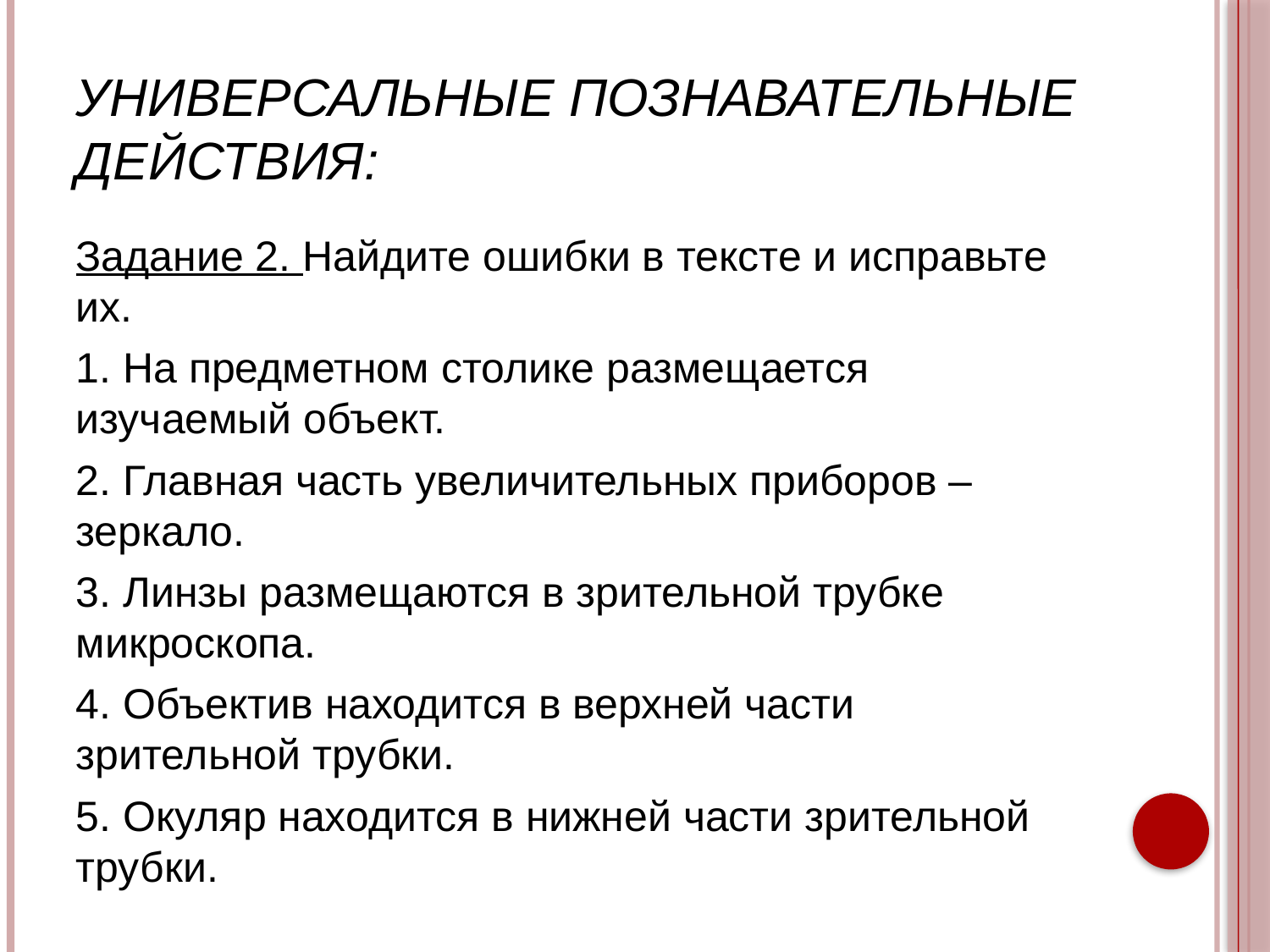

# Универсальные познавательные действия:
Задание 2. Найдите ошибки в тексте и исправьте их.
1. На предметном столике размещается изучаемый объект.
2. Главная часть увеличительных приборов – зеркало.
3. Линзы размещаются в зрительной трубке микроскопа.
4. Объектив находится в верхней части зрительной трубки.
5. Окуляр находится в нижней части зрительной трубки.